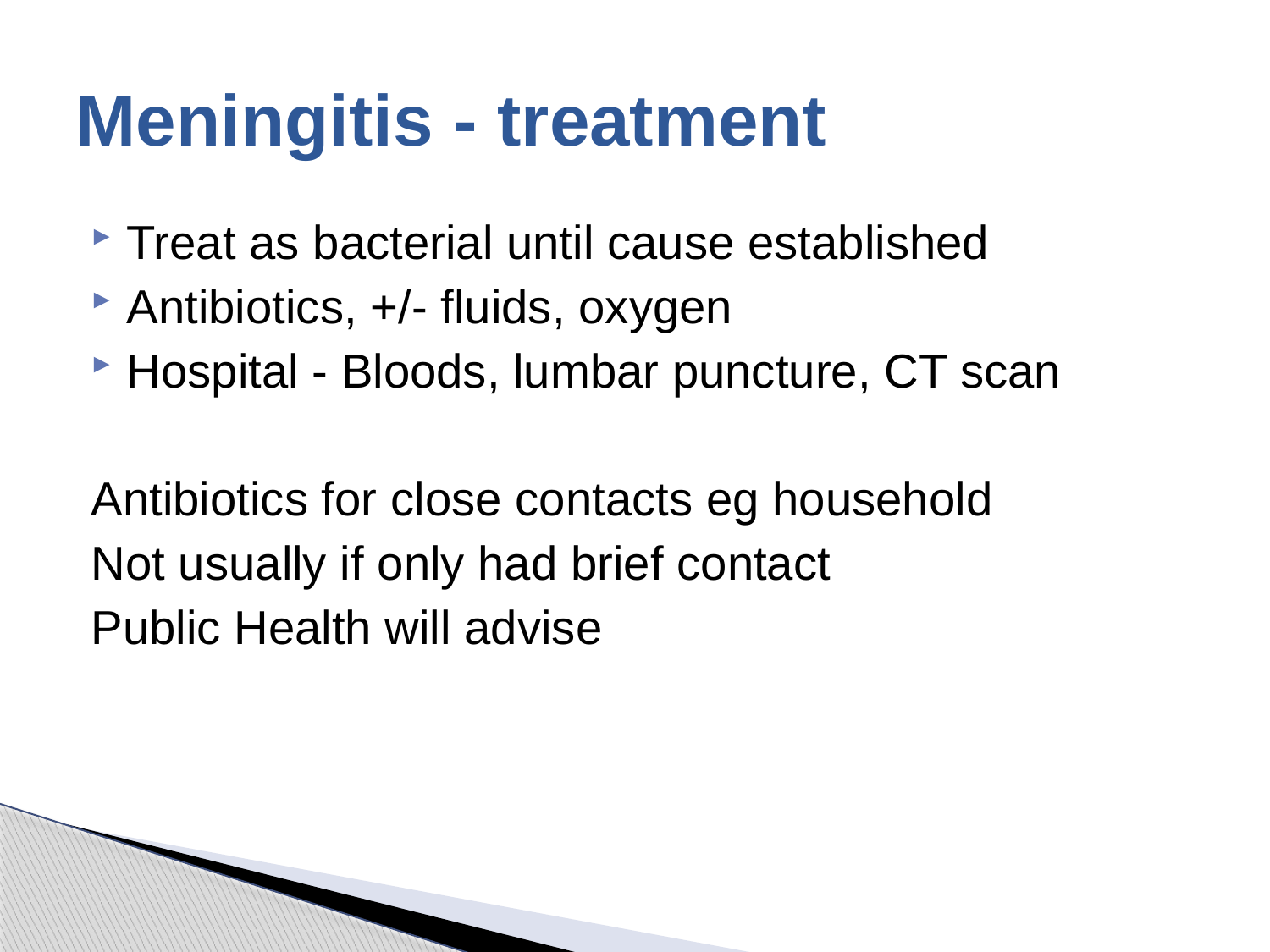

# Meningitis - treatment
Treat as bacterial until cause established
Antibiotics, +/- fluids, oxygen
Hospital - Bloods, lumbar puncture, CT scan

Antibiotics for close contacts eg household
Not usually if only had brief contact
Public Health will advise